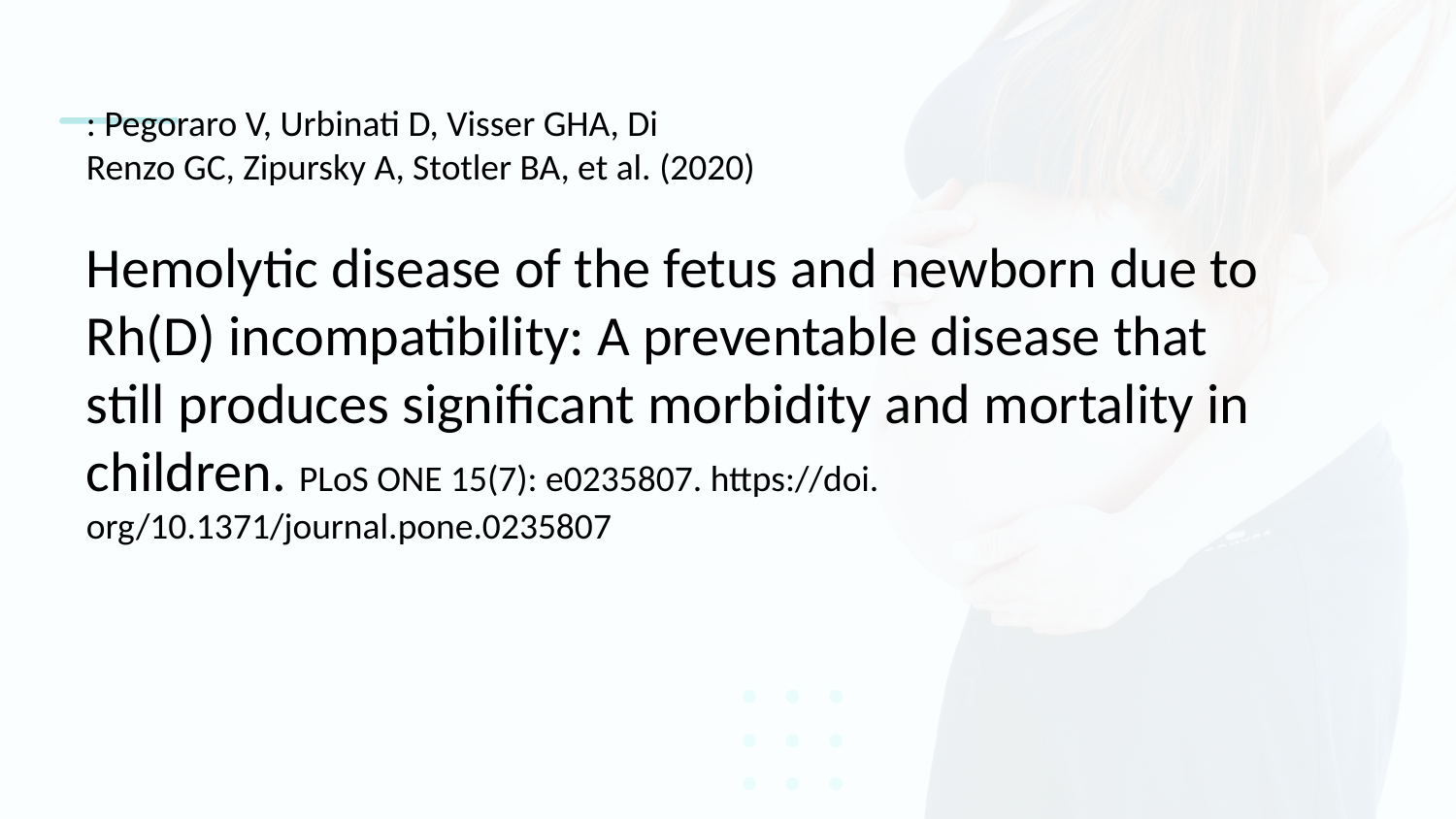

: Pegoraro V, Urbinati D, Visser GHA, Di
Renzo GC, Zipursky A, Stotler BA, et al. (2020)

Hemolytic disease of the fetus and newborn due to
Rh(D) incompatibility: A preventable disease that
still produces significant morbidity and mortality in
children. PLoS ONE 15(7): e0235807. https://doi.
org/10.1371/journal.pone.0235807
9